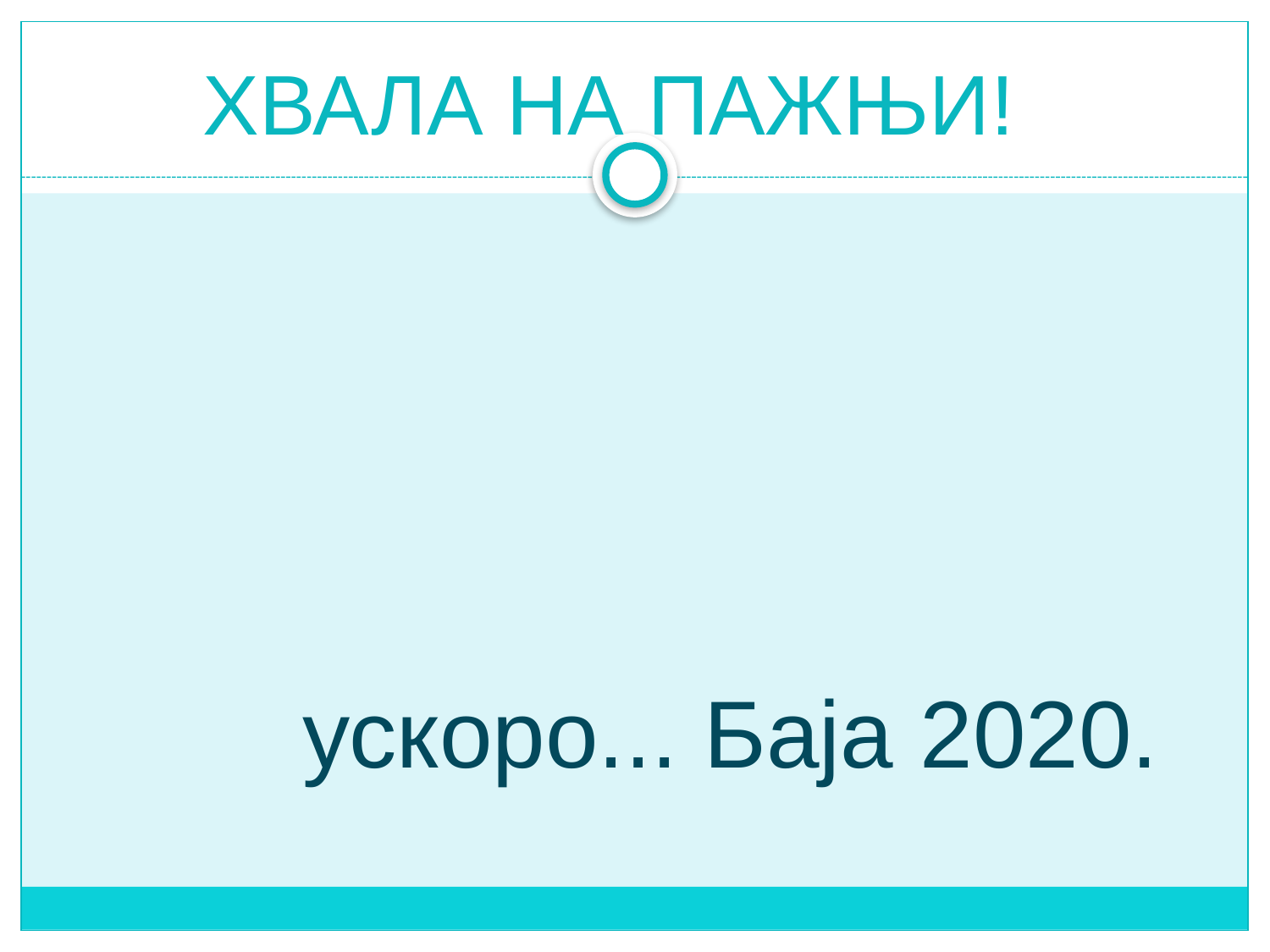

# ХВАЛА НА ПАЖЊИ!
ускоро... Баја 2020.